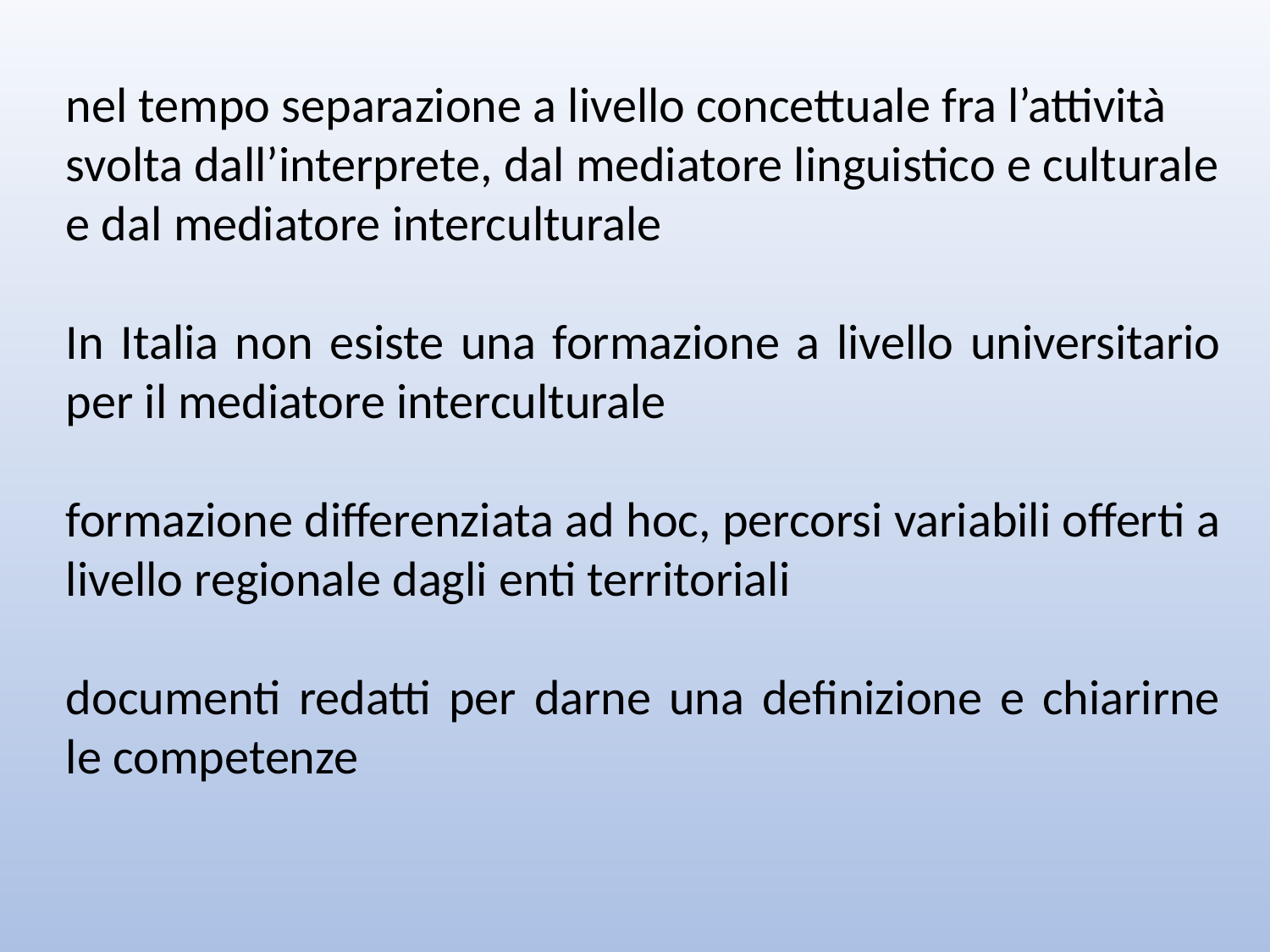

nel tempo separazione a livello concettuale fra l’attività svolta dall’interprete, dal mediatore linguistico e culturale e dal mediatore interculturale

In Italia non esiste una formazione a livello universitario per il mediatore interculturale

formazione differenziata ad hoc, percorsi variabili offerti a livello regionale dagli enti territoriali

documenti redatti per darne una definizione e chiarirne le competenze